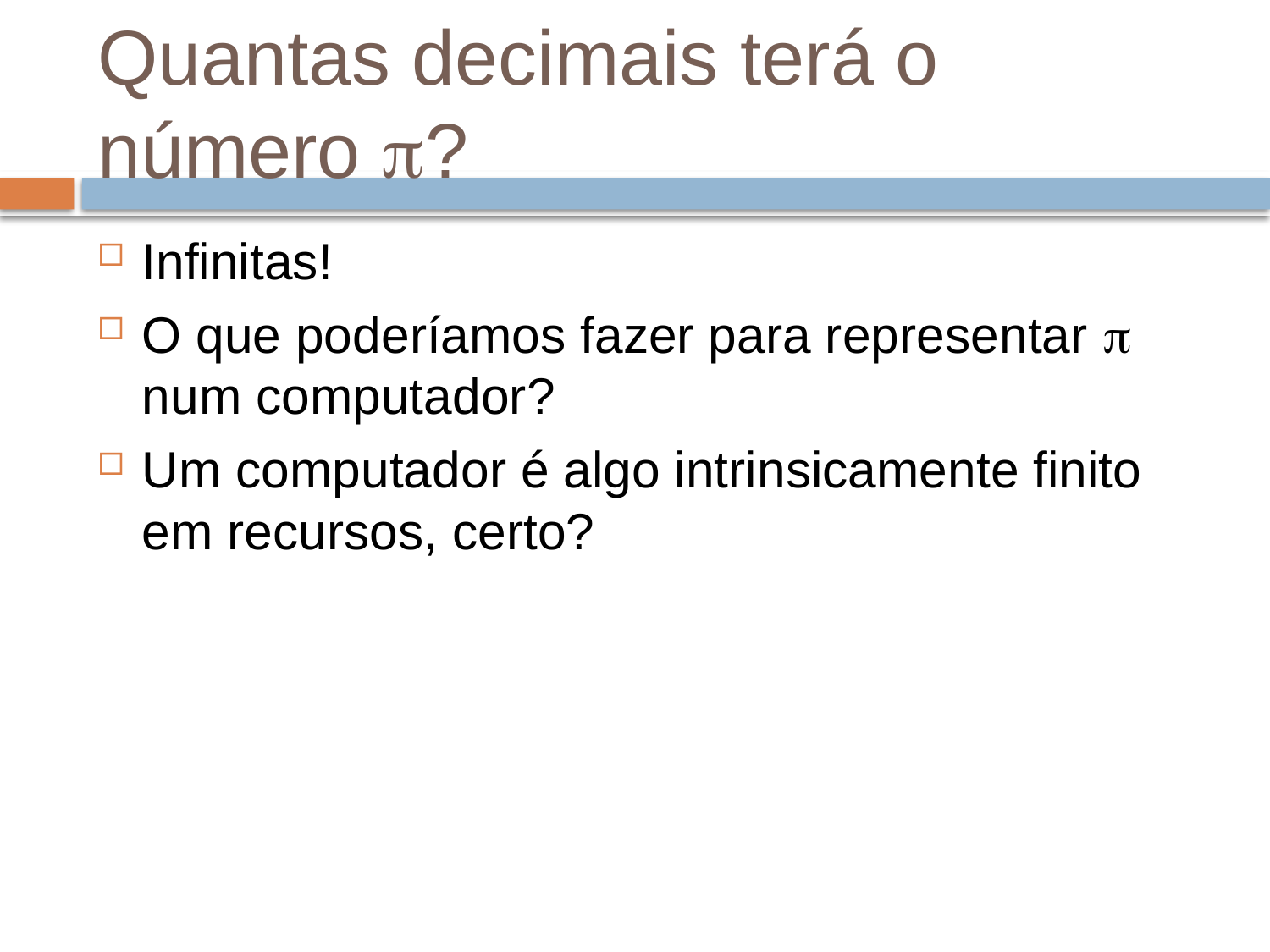

# Quantas decimais terá o número π?
Infinitas!
O que poderíamos fazer para representar π num computador?
Um computador é algo intrinsicamente finito em recursos, certo?